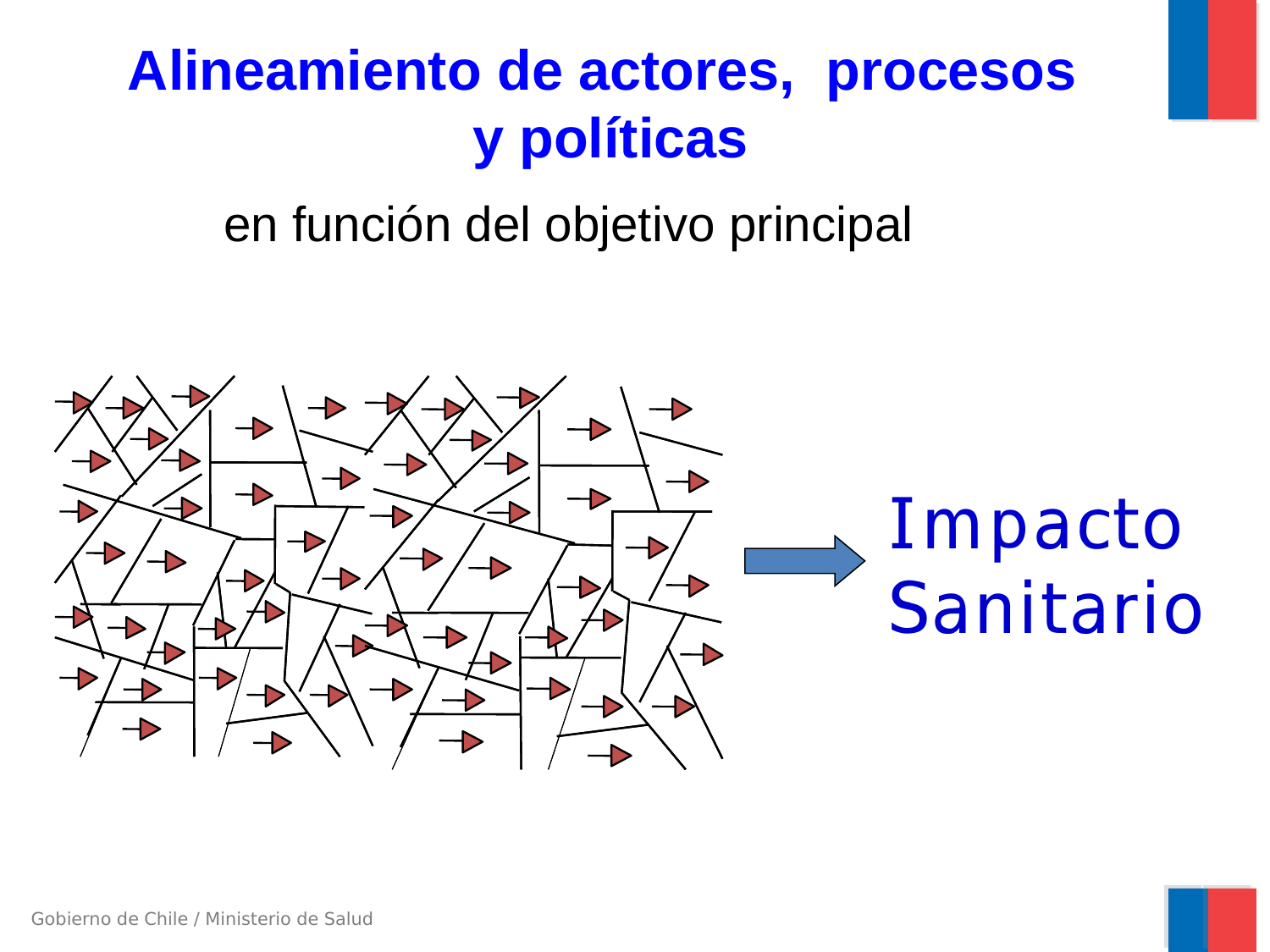

Alineamiento de actores,  procesos  y políticas

       en función del objetivo principal

Impacto  Sanitario